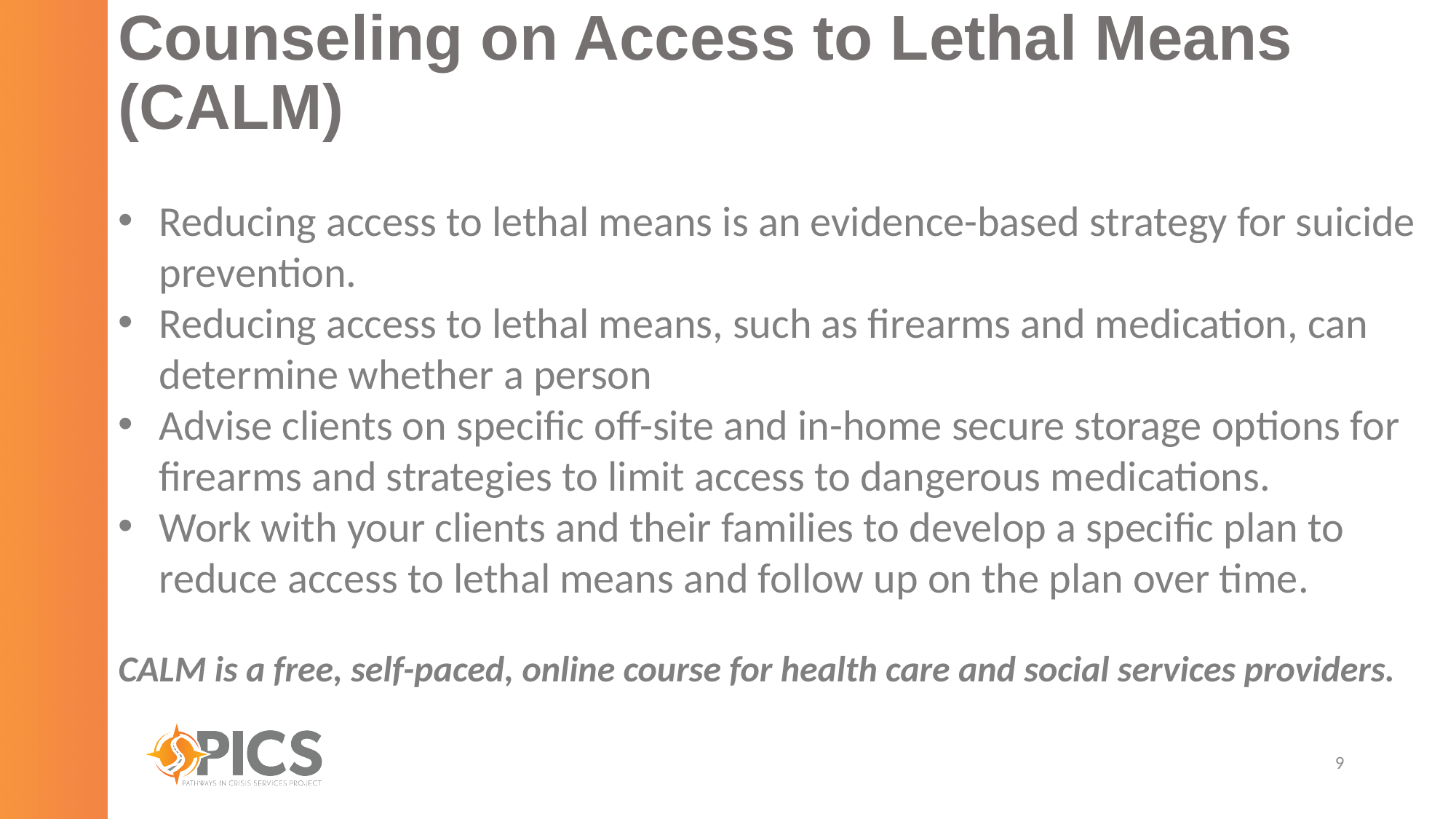

# Counseling on Access to Lethal Means (CALM)
Reducing access to lethal means is an evidence-based strategy for suicide prevention.
Reducing access to lethal means, such as firearms and medication, can determine whether a person
Advise clients on specific off-site and in-home secure storage options for firearms and strategies to limit access to dangerous medications.
Work with your clients and their families to develop a specific plan to reduce access to lethal means and follow up on the plan over time.
CALM is a free, self-paced, online course for health care and social services providers.
9